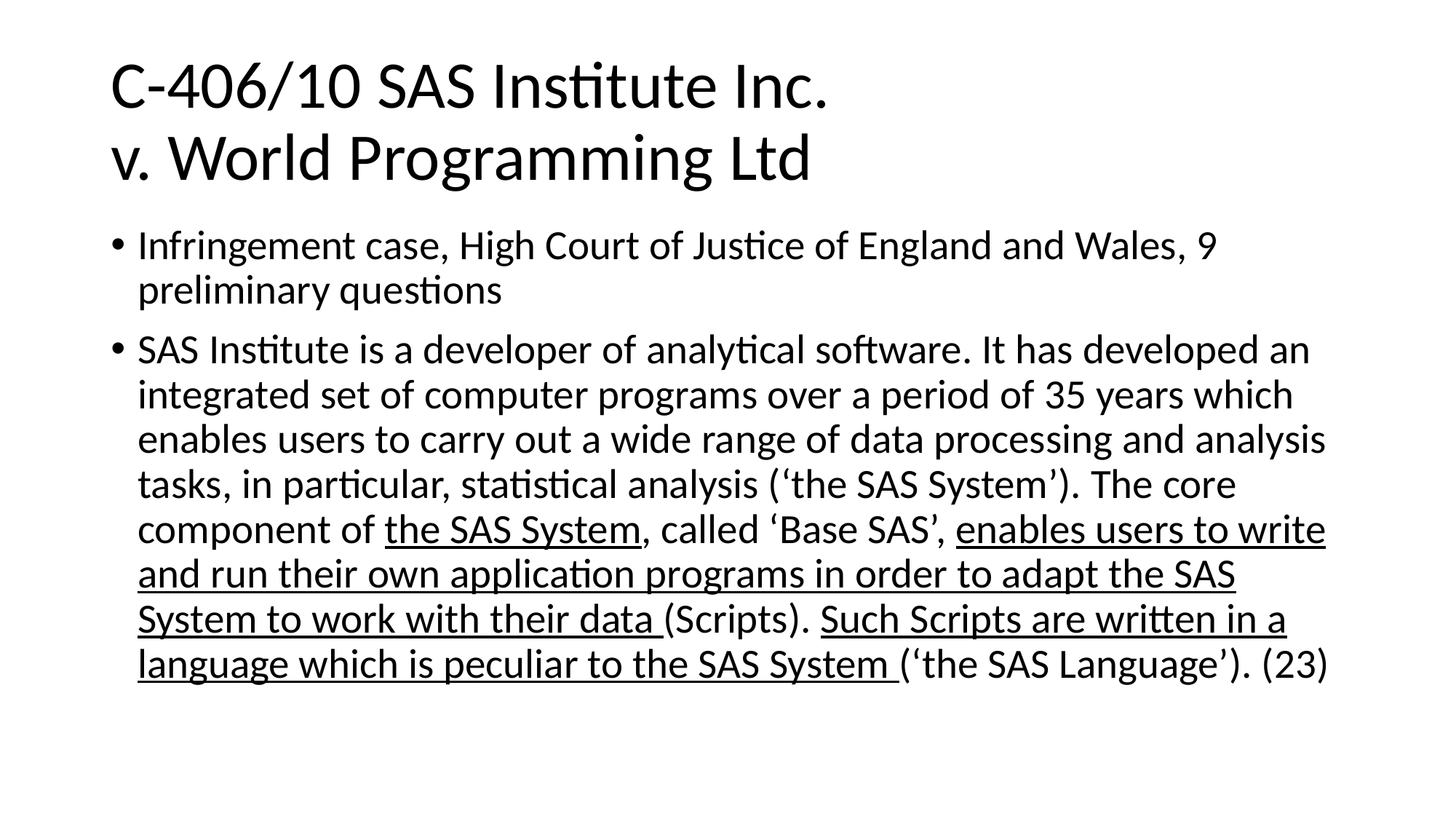

# C-406/10 SAS Institute Inc. v. World Programming Ltd
Infringement case, High Court of Justice of England and Wales, 9 preliminary questions
SAS Institute is a developer of analytical software. It has developed an integrated set of computer programs over a period of 35 years which enables users to carry out a wide range of data processing and analysis tasks, in particular, statistical analysis (‘the SAS System’). The core component of the SAS System, called ‘Base SAS’, enables users to write and run their own application programs in order to adapt the SAS System to work with their data (Scripts). Such Scripts are written in a language which is peculiar to the SAS System (‘the SAS Language’). (23)